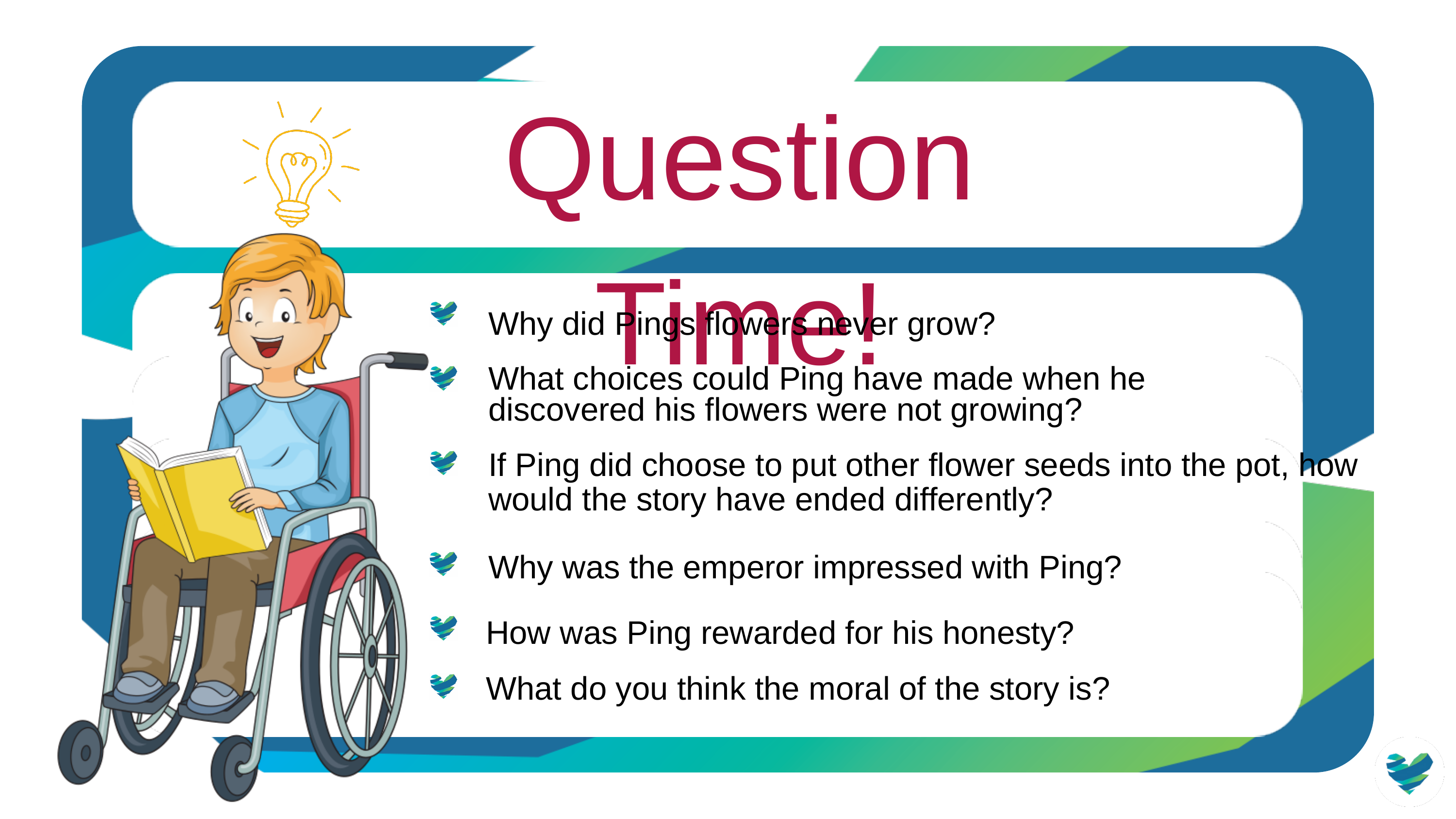

Question Time!

Why did Pings flowers never grow?

What choices could Ping have made when he discovered his flowers were not growing?

If Ping did choose to put other flower seeds into the pot, how
would the story have ended differently?

Why was the emperor impressed with Ping?

How was Ping rewarded for his honesty?

What do you think the moral of the story is?